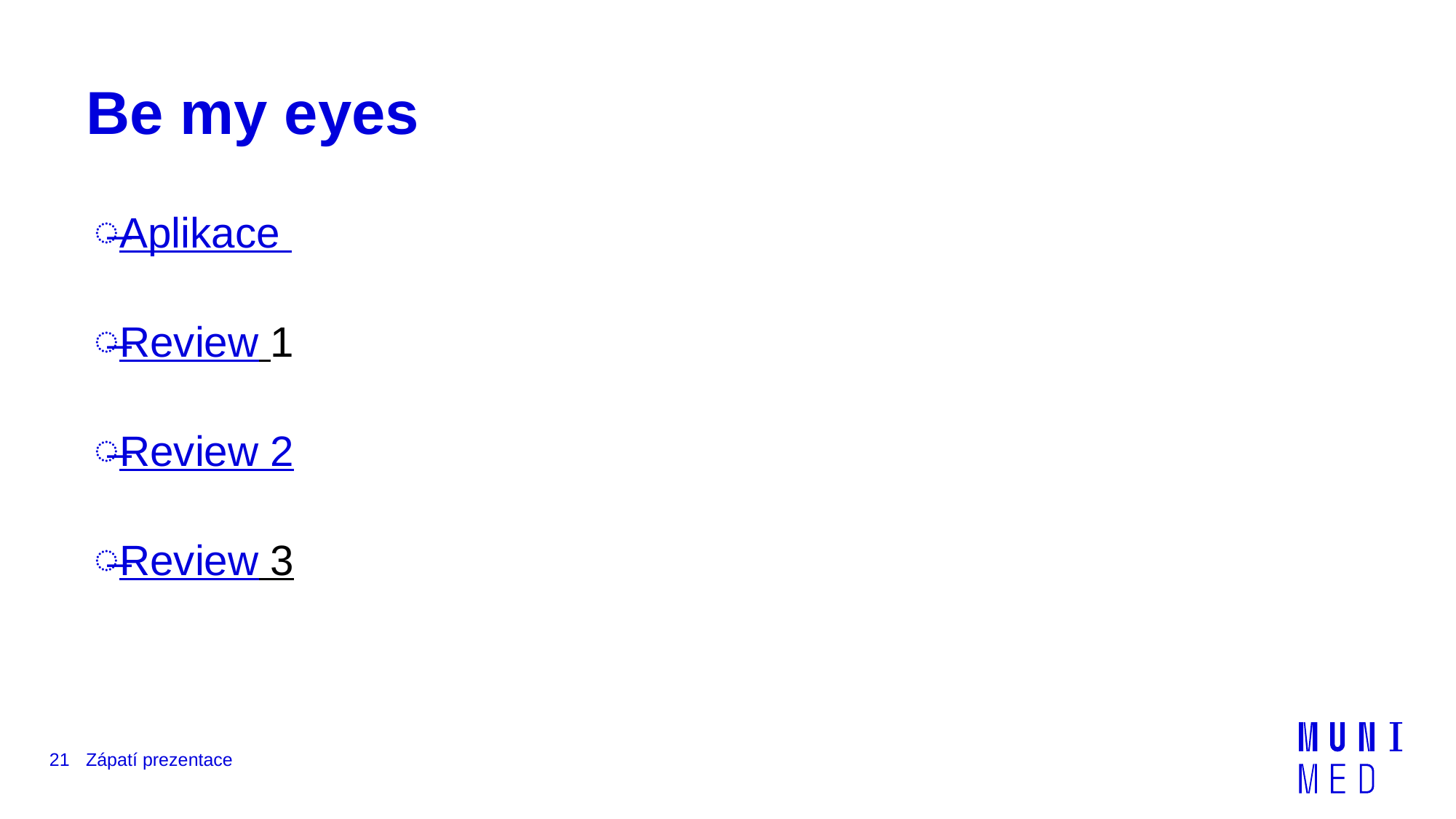

# Be my eyes
Aplikace

Review 1

Review 2

Review 3
21
Zápatí prezentace